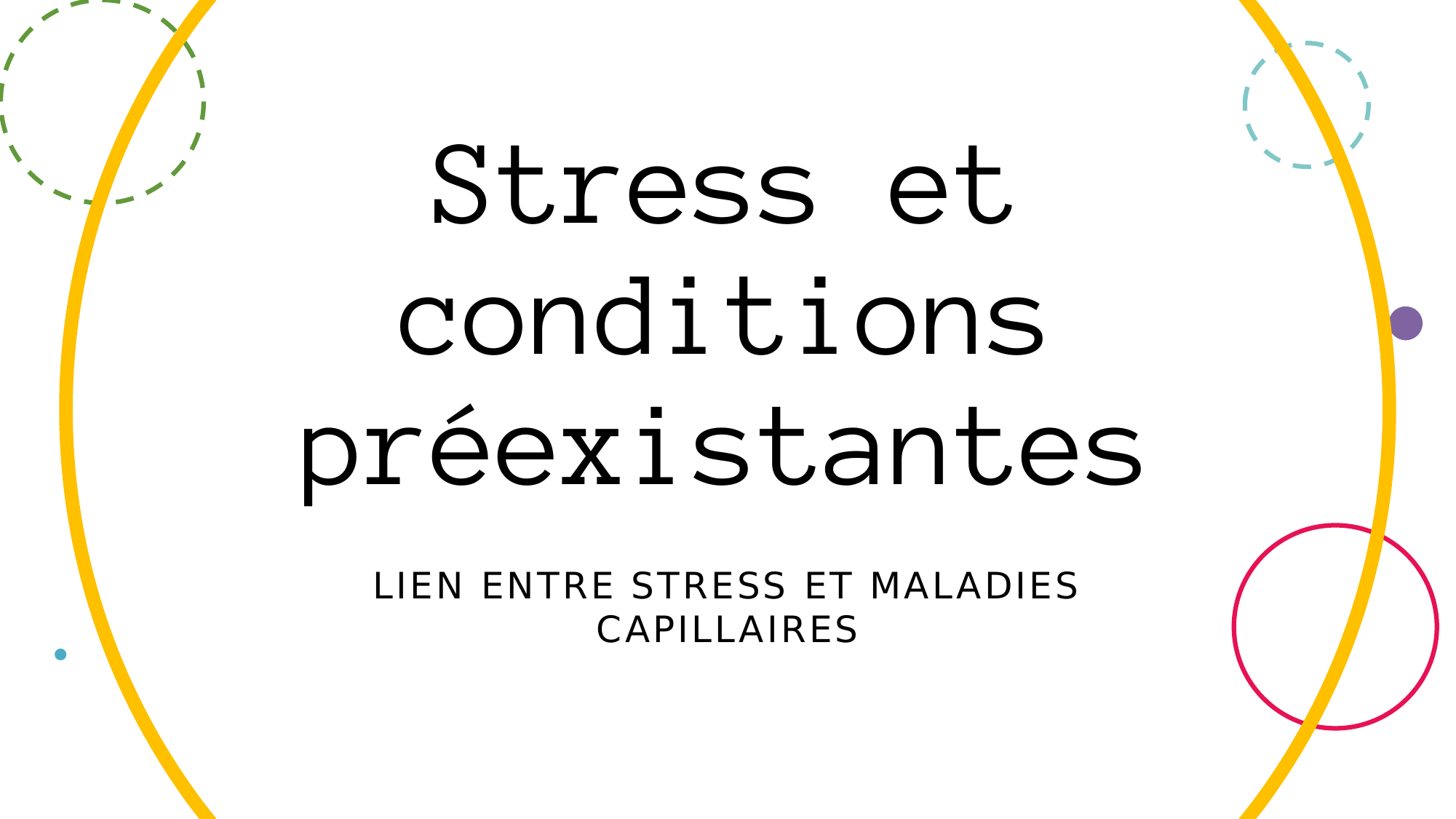

# Stress et conditions préexistantes
Lien entre stress et maladies capillaires